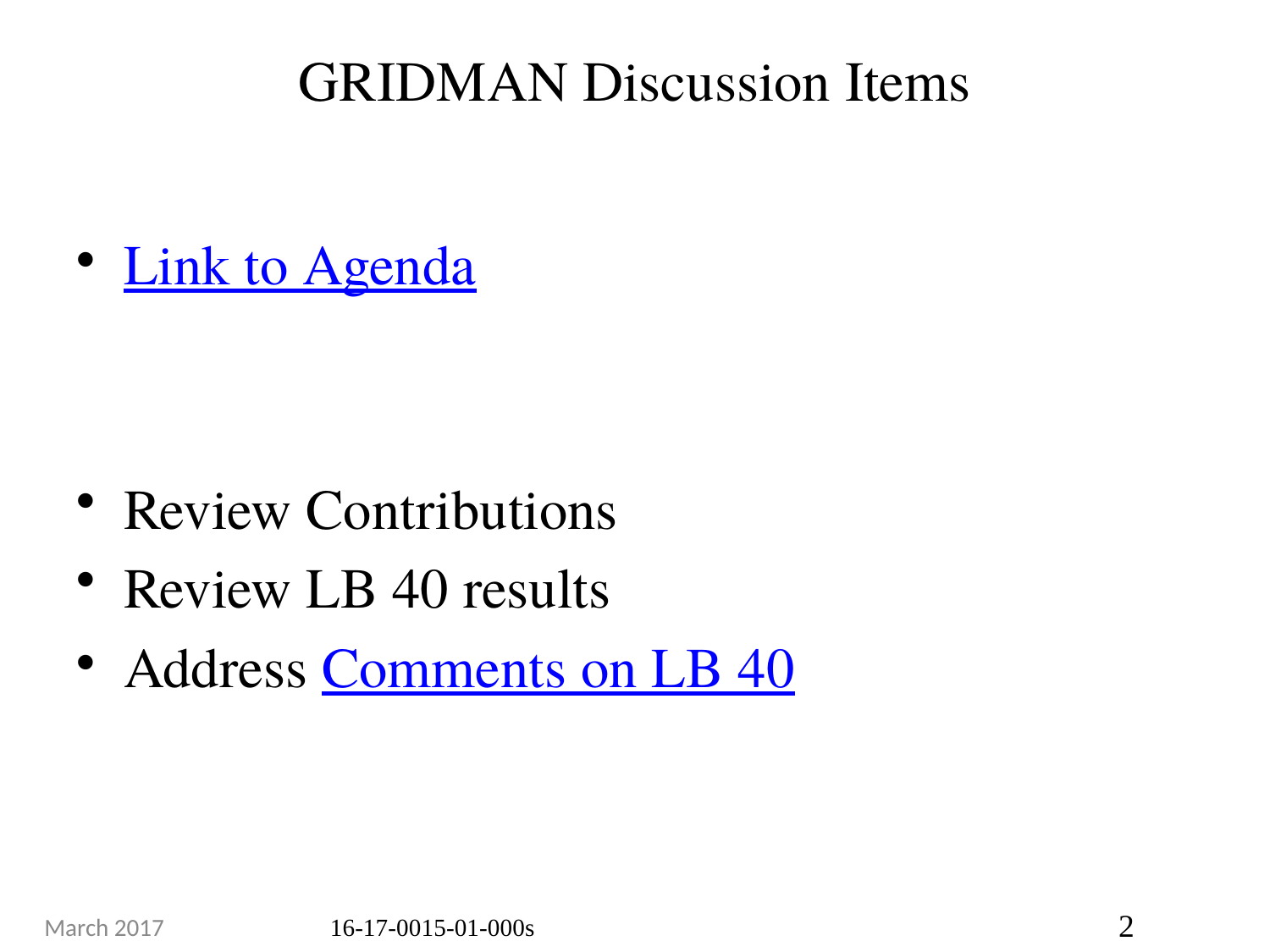

# GRIDMAN Discussion Items
Link to Agenda

Review Contributions
Review LB 40 results
Address Comments on LB 40